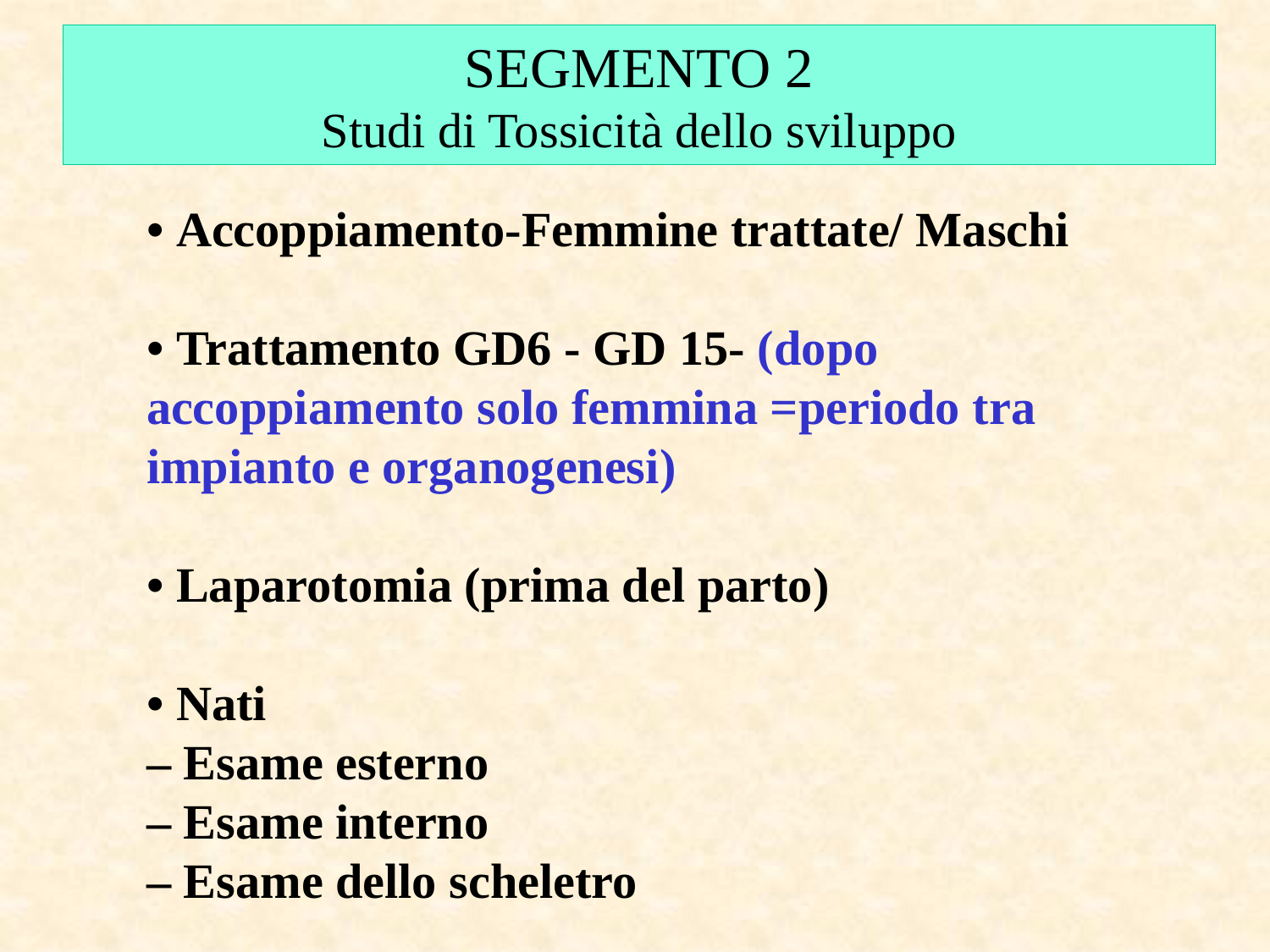

SEGMENTO 2
Studi di Tossicità dello sviluppo
• Accoppiamento-Femmine trattate/ Maschi

• Trattamento GD6 - GD 15- (dopo accoppiamento solo femmina =periodo tra impianto e organogenesi)

• Laparotomia (prima del parto)

• Nati
– Esame esterno
– Esame interno
– Esame dello scheletro